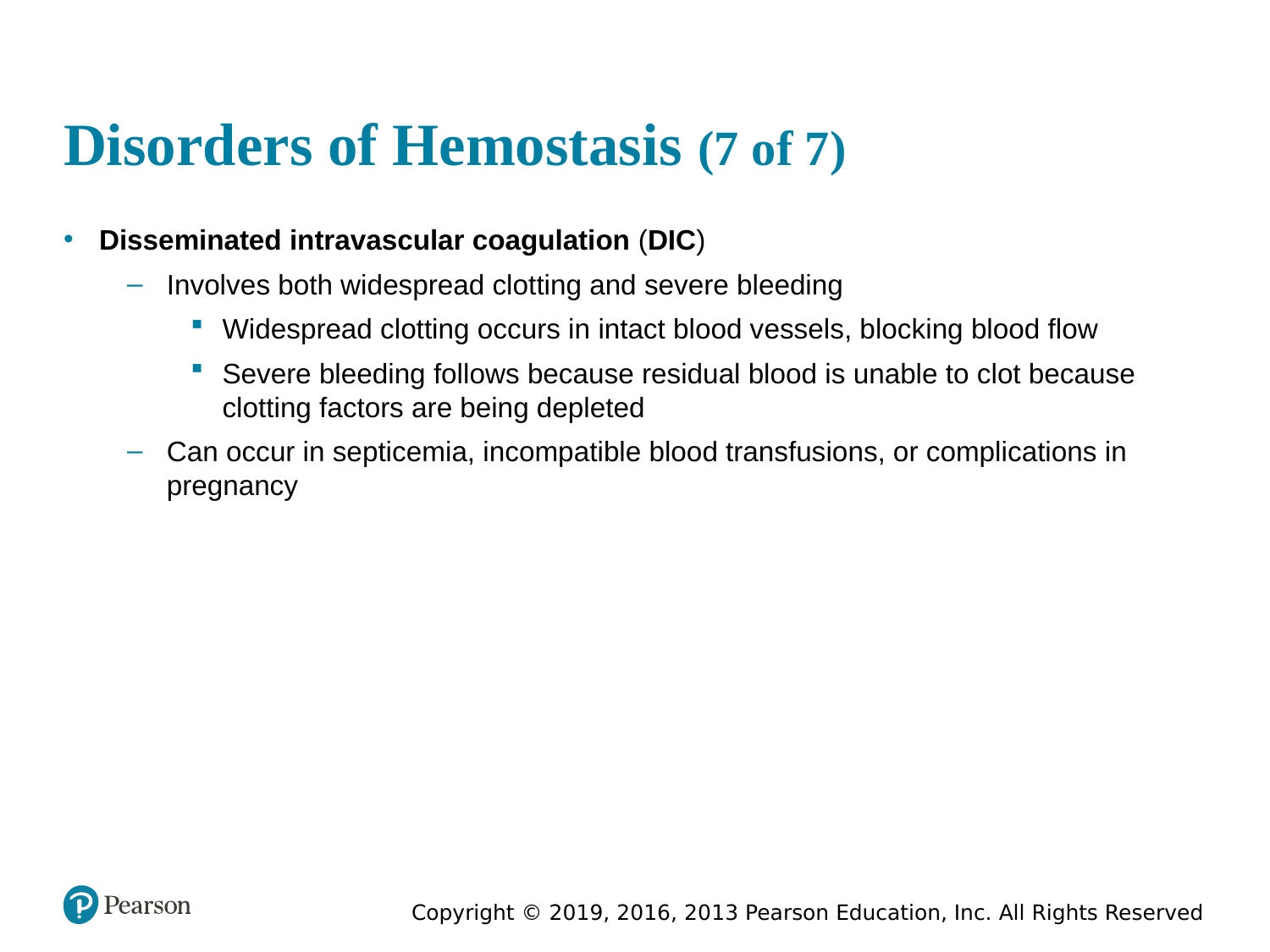

# Disorders of Hemostasis (7 of 7)
Disseminated intravascular coagulation (DIC)
Involves both widespread clotting and severe bleeding
Widespread clotting occurs in intact blood vessels, blocking blood flow
Severe bleeding follows because residual blood is unable to clot because clotting factors are being depleted
Can occur in septicemia, incompatible blood transfusions, or complications in pregnancy